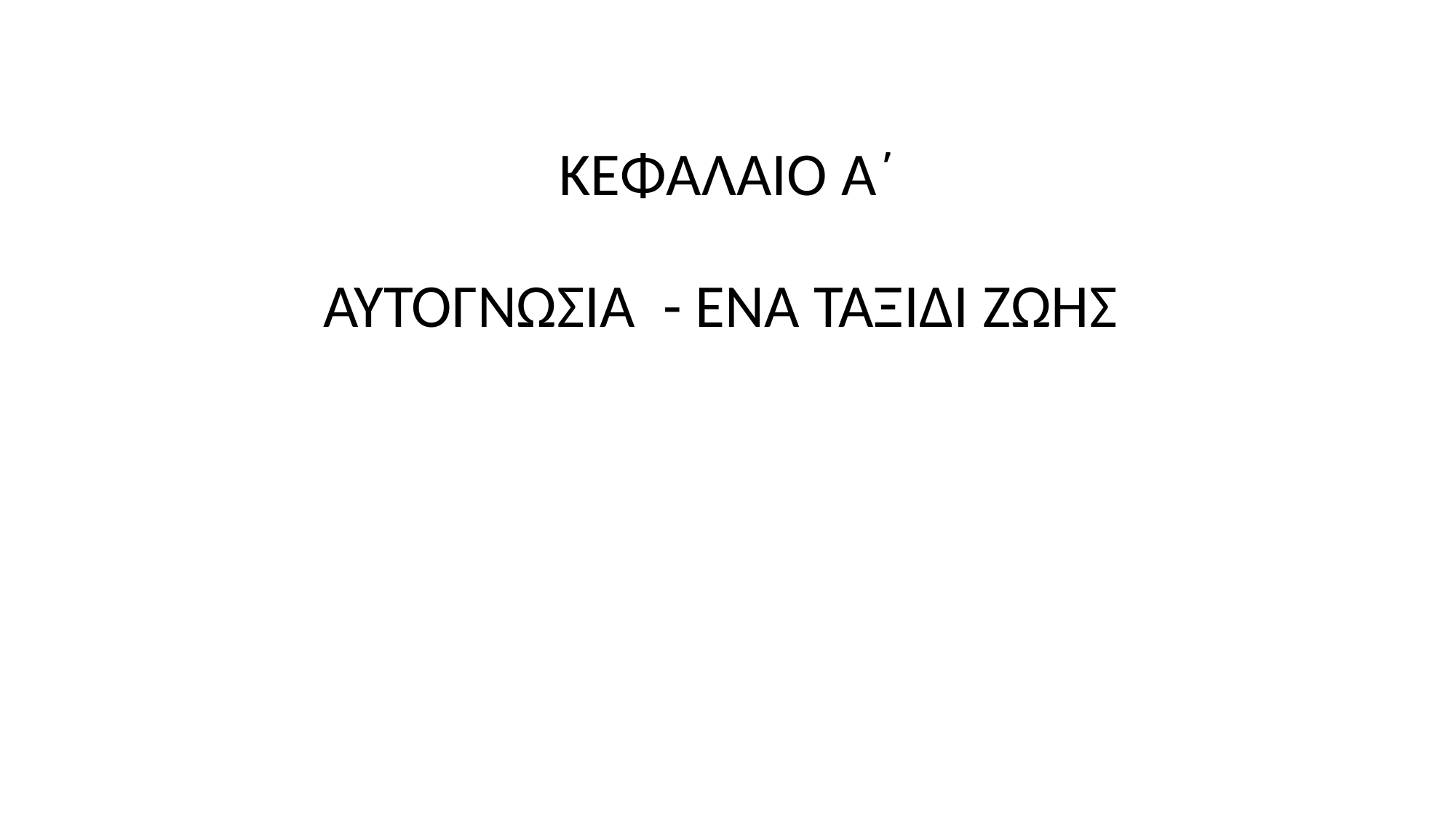

# ΚΕΦΑΛΑΙΟ Α΄ ΑΥΤΟΓΝΩΣΙΑ  - ΕΝΑ ΤΑΞΙΔΙ ΖΩΗΣ